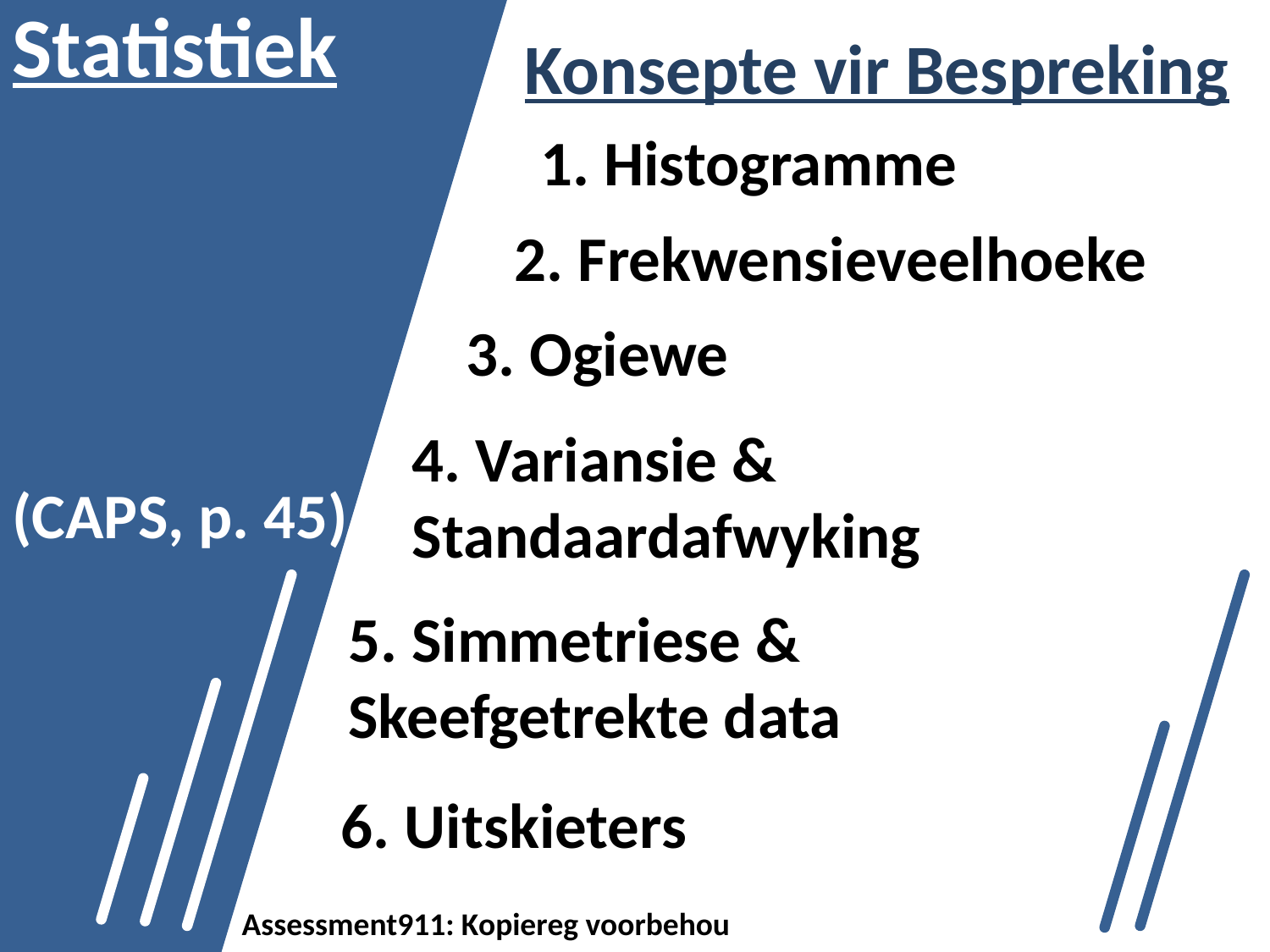

Statistiek

(CAPS, p. 45)
Konsepte vir Bespreking
1. Histogramme

2. Frekwensieveelhoeke

3. Ogiewe

4. Variansie &   Standaardafwyking

5. Simmetriese & Skeefgetrekte data

6. Uitskieters

Assessment911: Kopiereg voorbehou